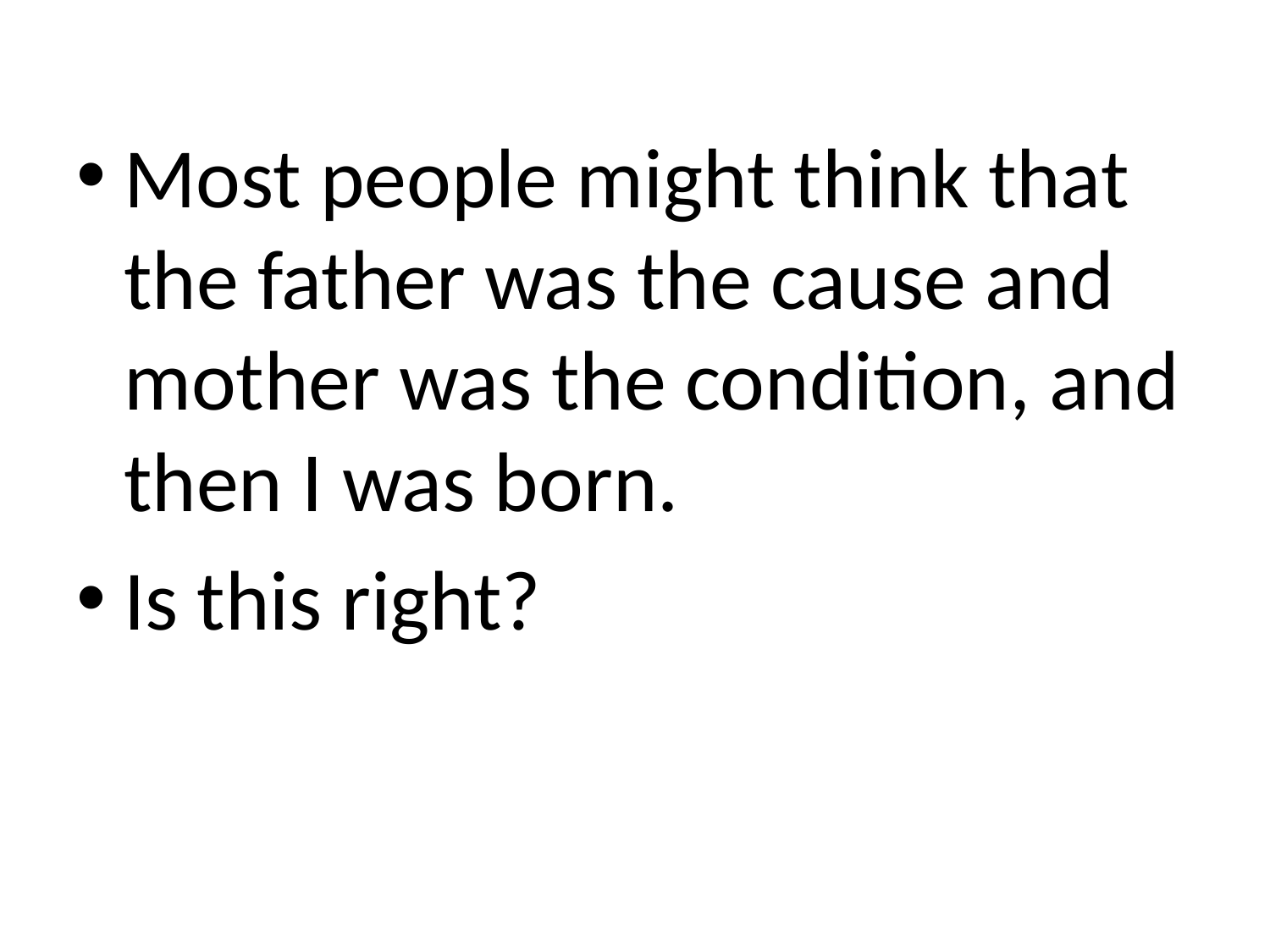

Most people might think that the father was the cause and mother was the condition, and then I was born.
Is this right?